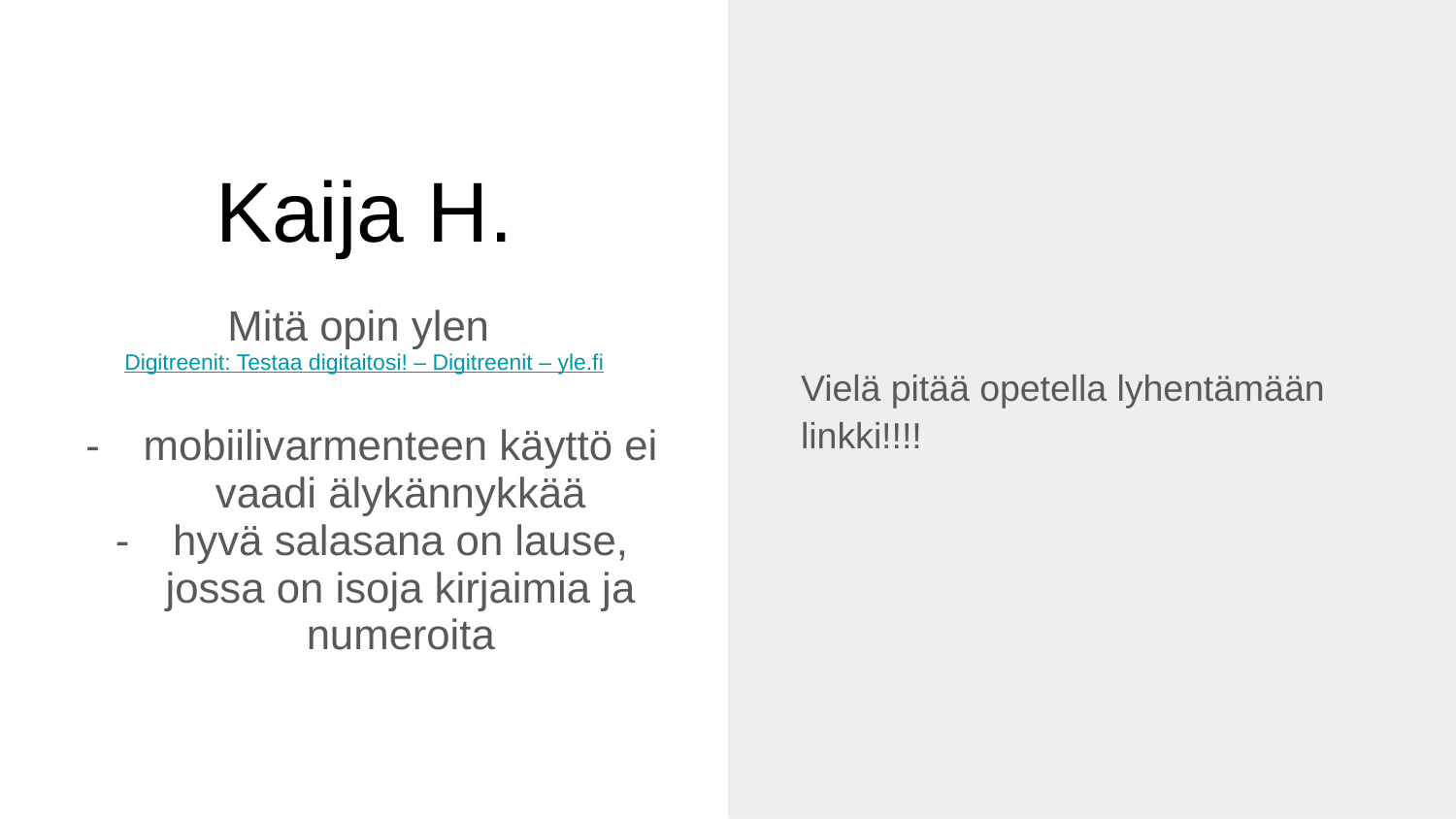

# Kaija H.
Vielä pitää opetella lyhentämään linkki!!!!
Mitä opin ylen Digitreenit: Testaa digitaitosi! – Digitreenit – yle.fi

mobiilivarmenteen käyttö ei vaadi älykännykkää
hyvä salasana on lause, jossa on isoja kirjaimia ja numeroita